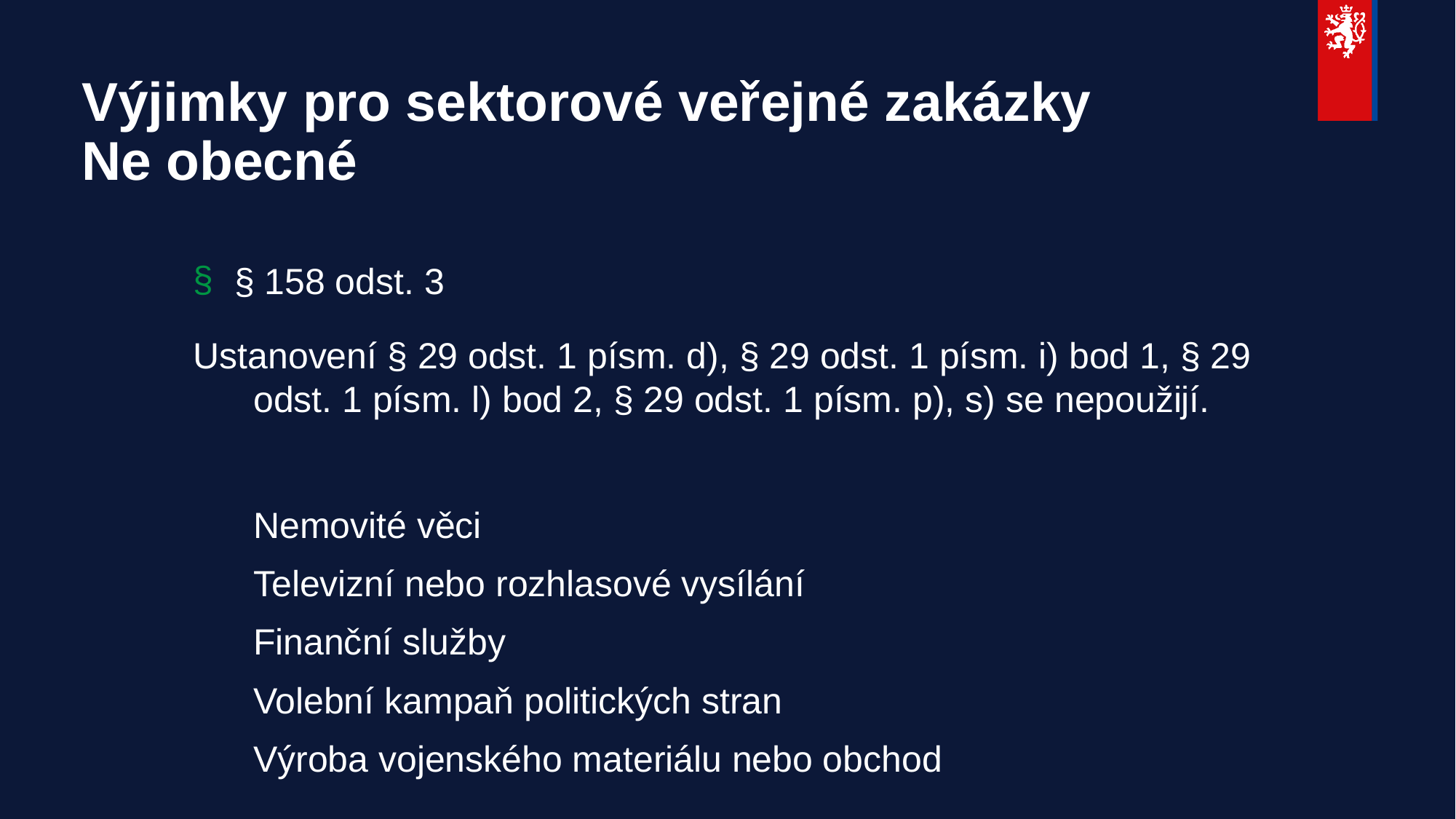

# Výjimky pro sektorové veřejné zakázky Ne obecné
§ 158 odst. 3
Ustanovení § 29 odst. 1 písm. d), § 29 odst. 1 písm. i) bod 1, § 29 odst. 1 písm. l) bod 2, § 29 odst. 1 písm. p), s) se nepoužijí.

Nemovité věci
Televizní nebo rozhlasové vysílání
Finanční služby
Volební kampaň politických stran
Výroba vojenského materiálu nebo obchod